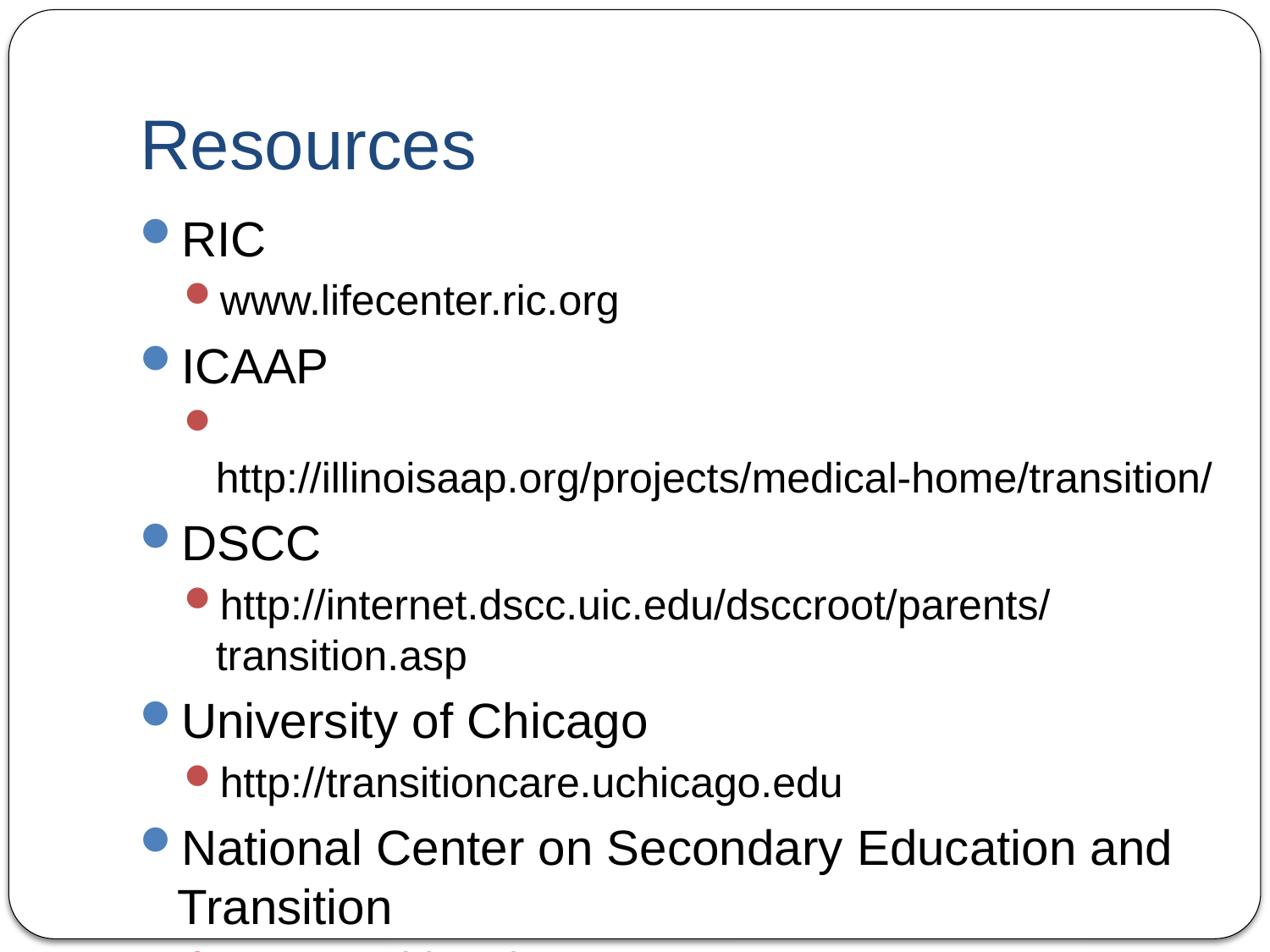

# Resources
RIC
www.lifecenter.ric.org
ICAAP
 http://illinoisaap.org/projects/medical-home/transition/
DSCC
http://internet.dscc.uic.edu/dsccroot/parents/transition.asp
University of Chicago
http://transitioncare.uchicago.edu
National Center on Secondary Education and Transition
www.youthhood.org